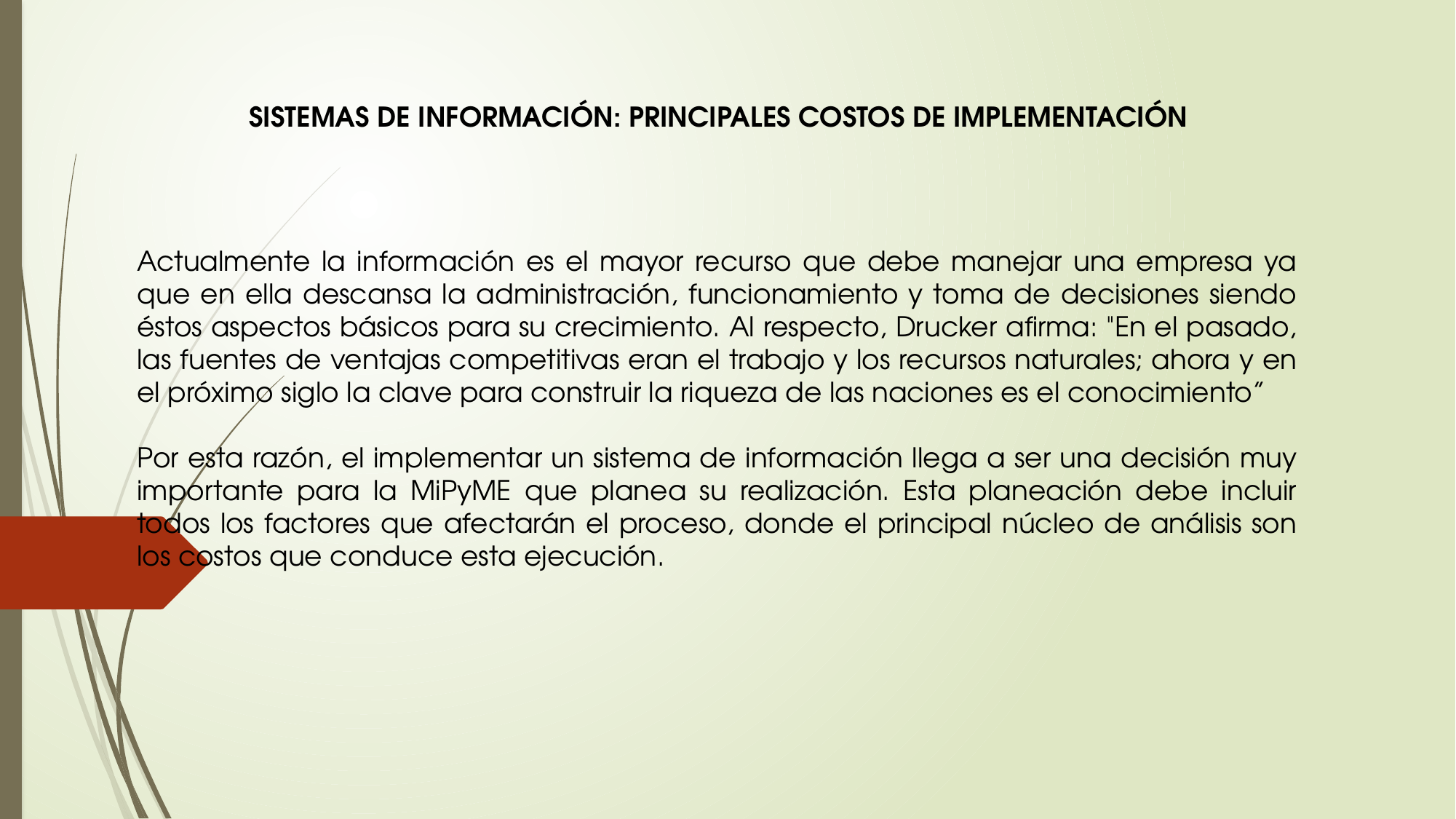

SISTEMAS DE INFORMACIÓN: PRINCIPALES COSTOS DE IMPLEMENTACIÓN
Actualmente la información es el mayor recurso que debe manejar una empresa ya que en ella descansa la administración, funcionamiento y toma de decisiones siendo éstos aspectos básicos para su crecimiento. Al respecto, Drucker afirma: "En el pasado, las fuentes de ventajas competitivas eran el trabajo y los recursos naturales; ahora y en el próximo siglo la clave para construir la riqueza de las naciones es el conocimiento”

Por esta razón, el implementar un sistema de información llega a ser una decisión muy importante para la MiPyME que planea su realización. Esta planeación debe incluir todos los factores que afectarán el proceso, donde el principal núcleo de análisis son los costos que conduce esta ejecución.